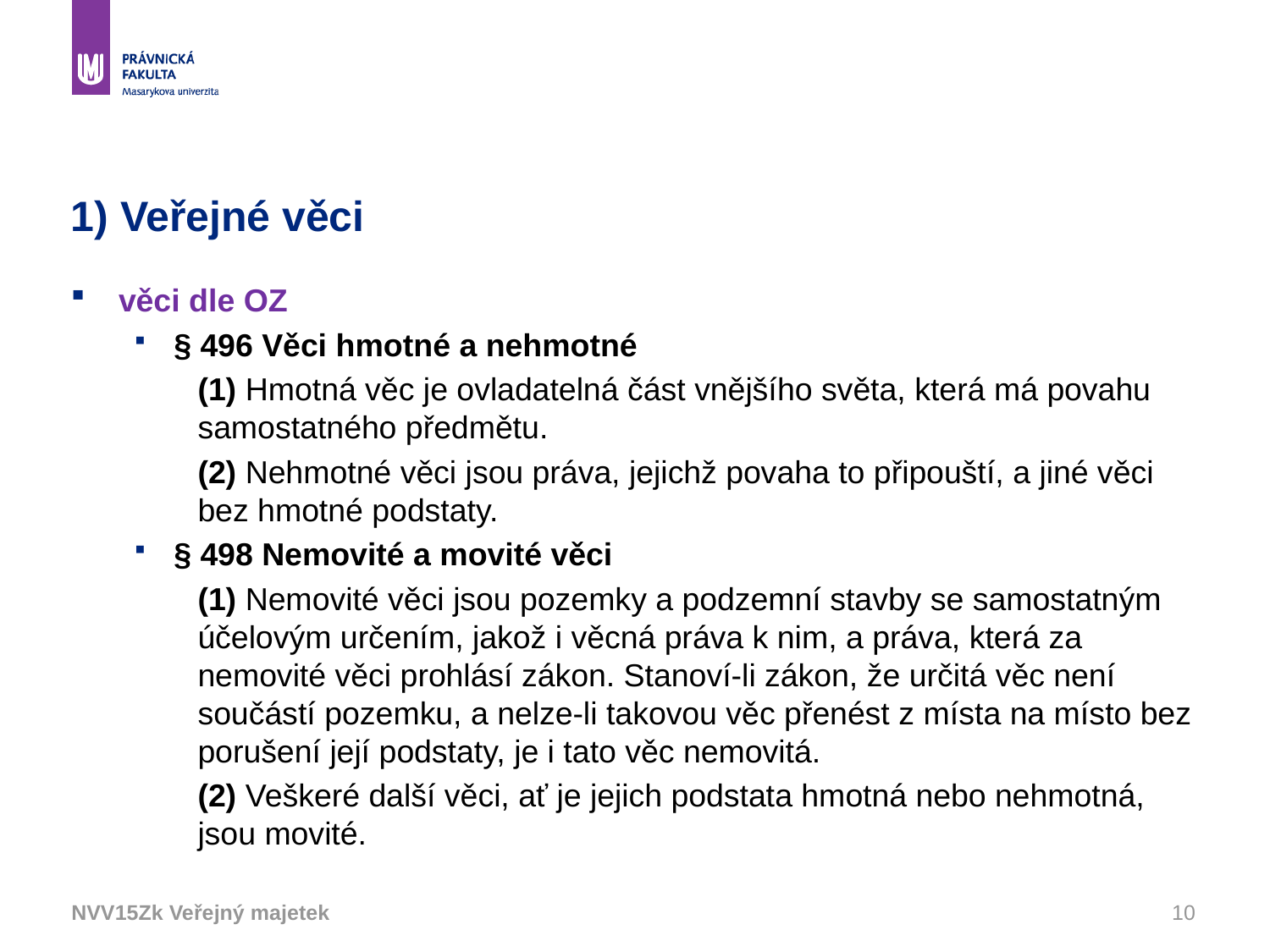

# 1) Veřejné věci
věci dle OZ
§ 496 Věci hmotné a nehmotné
(1) Hmotná věc je ovladatelná část vnějšího světa, která má povahu samostatného předmětu.
(2) Nehmotné věci jsou práva, jejichž povaha to připouští, a jiné věci bez hmotné podstaty.
§ 498 Nemovité a movité věci
(1) Nemovité věci jsou pozemky a podzemní stavby se samostatným účelovým určením, jakož i věcná práva k nim, a práva, která za nemovité věci prohlásí zákon. Stanoví-li zákon, že určitá věc není součástí pozemku, a nelze-li takovou věc přenést z místa na místo bez porušení její podstaty, je i tato věc nemovitá.
(2) Veškeré další věci, ať je jejich podstata hmotná nebo nehmotná, jsou movité.

NVV15Zk Veřejný majetek
10